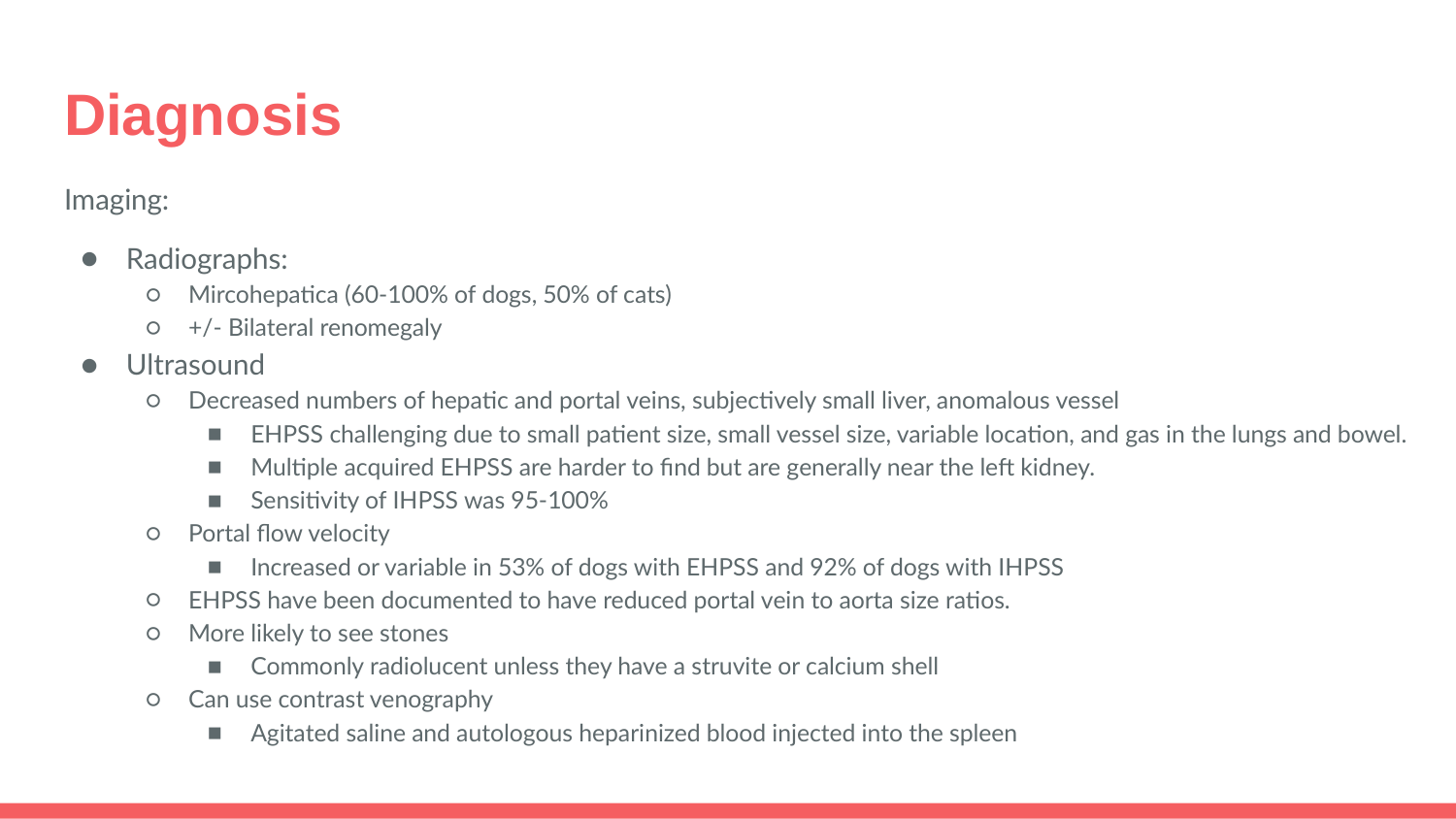

# Diagnosis
Imaging:
Radiographs:
Mircohepatica (60-100% of dogs, 50% of cats)
+/- Bilateral renomegaly
Ultrasound
Decreased numbers of hepatic and portal veins, subjectively small liver, anomalous vessel
EHPSS challenging due to small patient size, small vessel size, variable location, and gas in the lungs and bowel.
Multiple acquired EHPSS are harder to find but are generally near the left kidney.
Sensitivity of IHPSS was 95-100%
Portal flow velocity
Increased or variable in 53% of dogs with EHPSS and 92% of dogs with IHPSS
EHPSS have been documented to have reduced portal vein to aorta size ratios.
More likely to see stones
Commonly radiolucent unless they have a struvite or calcium shell
Can use contrast venography
Agitated saline and autologous heparinized blood injected into the spleen